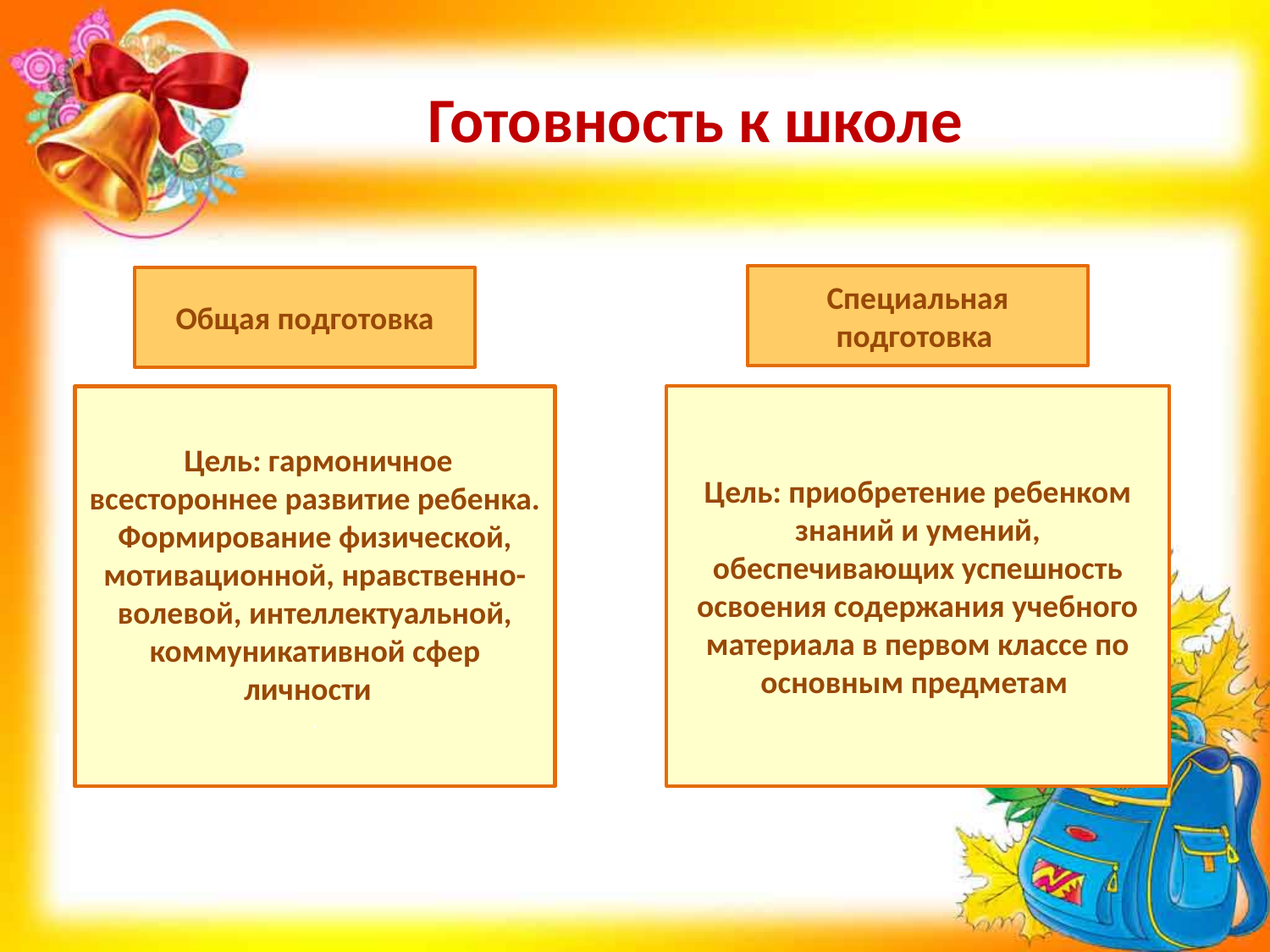

# Готовность к школе
Специальная подготовка
Общая подготовка
Цель: приобретение ребенком знаний и умений, обеспечивающих успешность освоения содержания учебного материала в первом классе по основным предметам
 Цель: гармоничное всестороннее развитие ребенка.
Формирование физической, мотивационной, нравственно-волевой, интеллектуальной, коммуникативной сфер личности
.